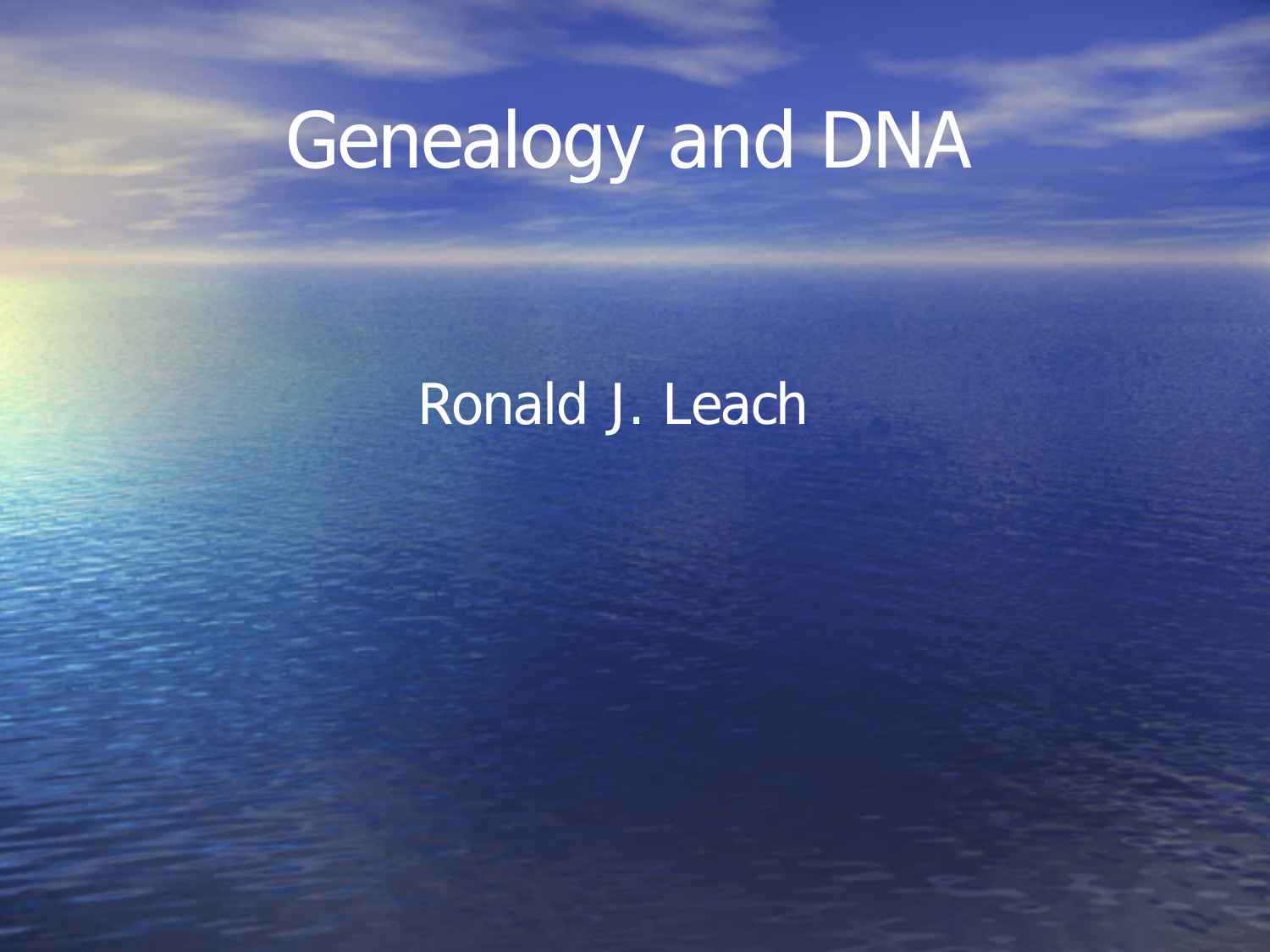

# Genealogy and DNA
Ronald J. Leach